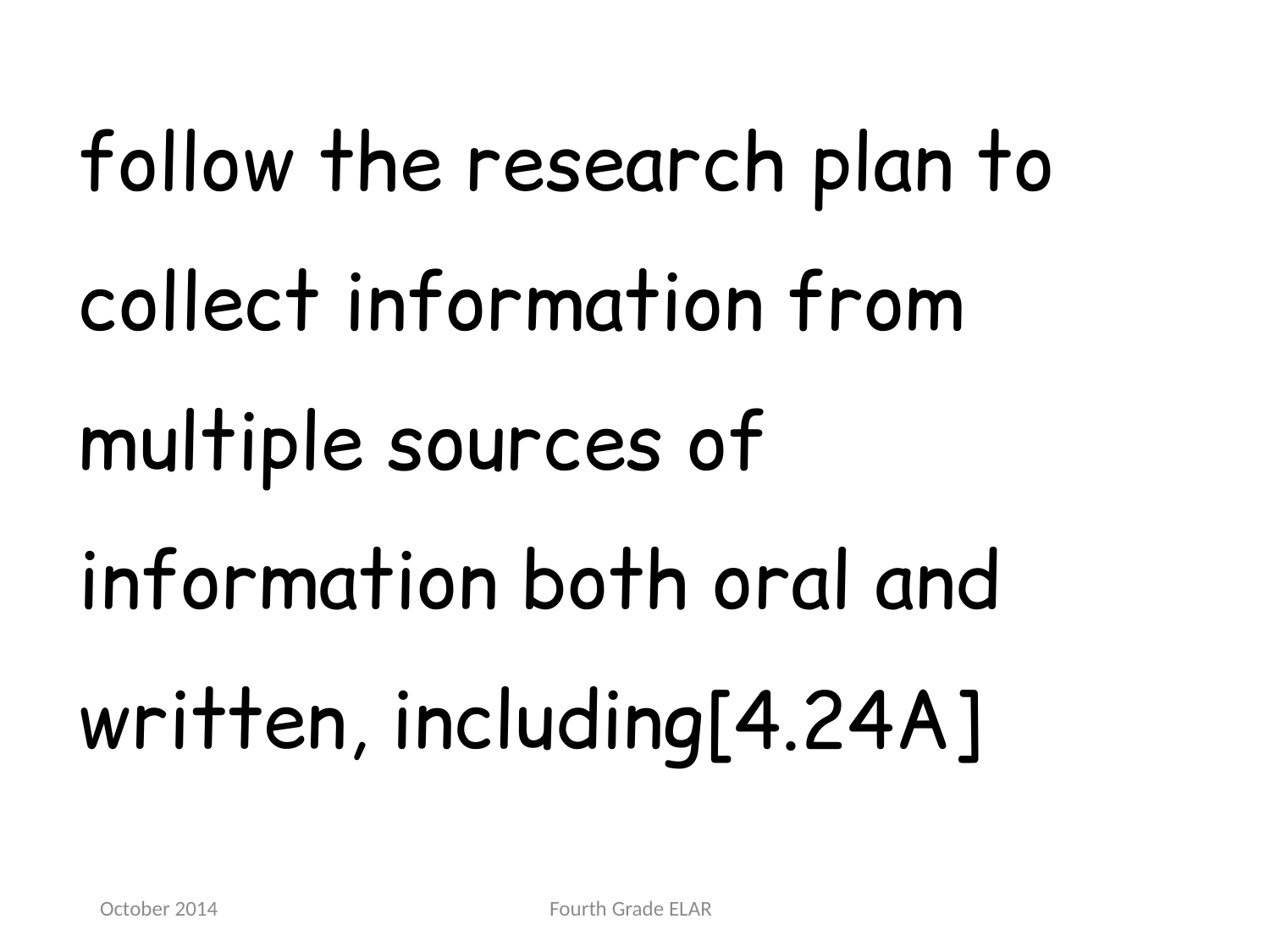

follow the research plan to collect information from multiple sources of information both oral and written, including[4.24A]
October 2014
Fourth Grade ELAR